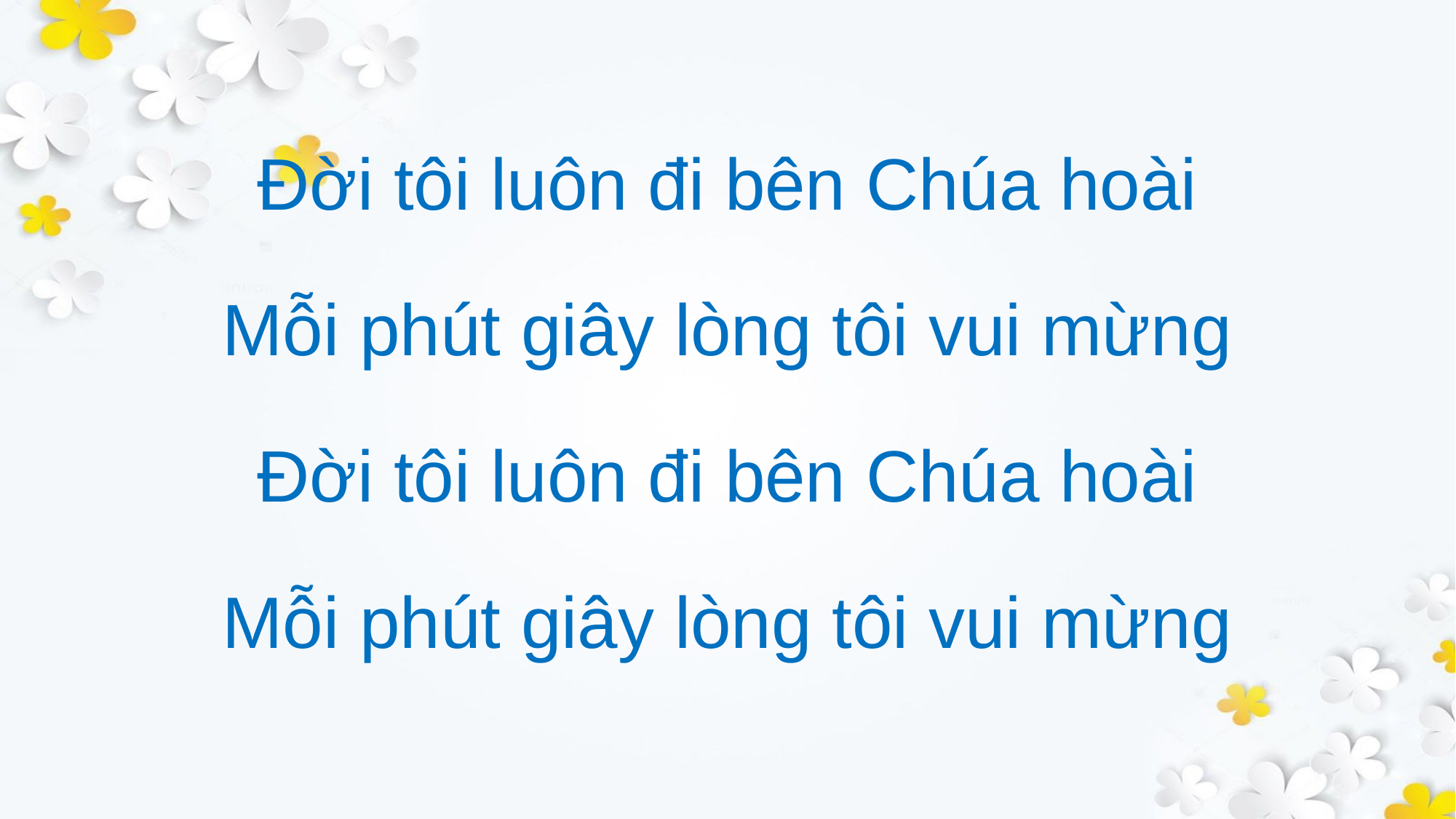

Đời tôi luôn đi bên Chúa hoài
Mỗi phút giây lòng tôi vui mừng
Đời tôi luôn đi bên Chúa hoài
Mỗi phút giây lòng tôi vui mừng